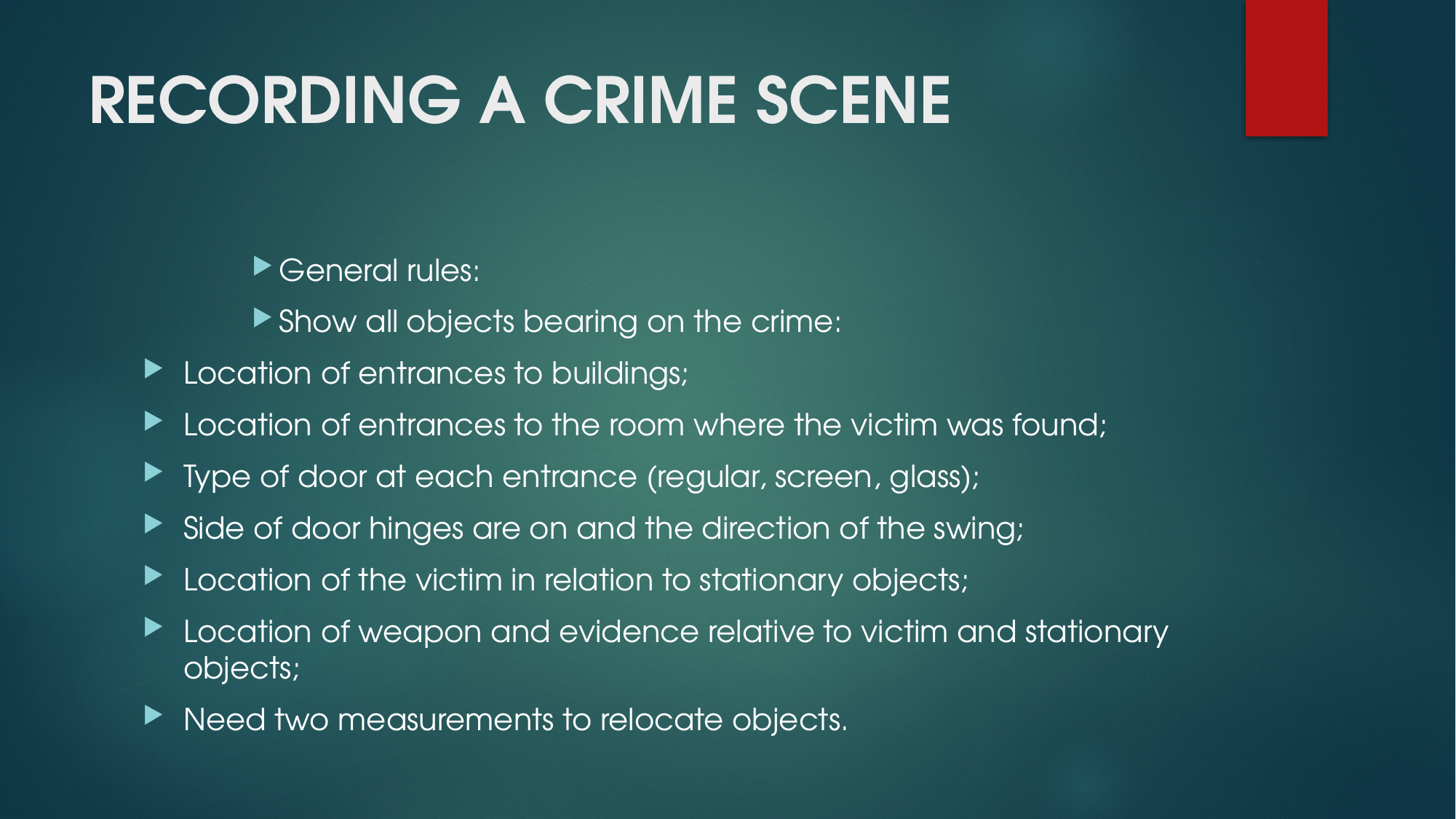

# RECORDING A CRIME SCENE
General rules:
Show all objects bearing on the crime:
Location of entrances to buildings;
Location of entrances to the room where the victim was found;
Type of door at each entrance (regular, screen, glass);
Side of door hinges are on and the direction of the swing;
Location of the victim in relation to stationary objects;
Location of weapon and evidence relative to victim and stationary objects;
Need two measurements to relocate objects.